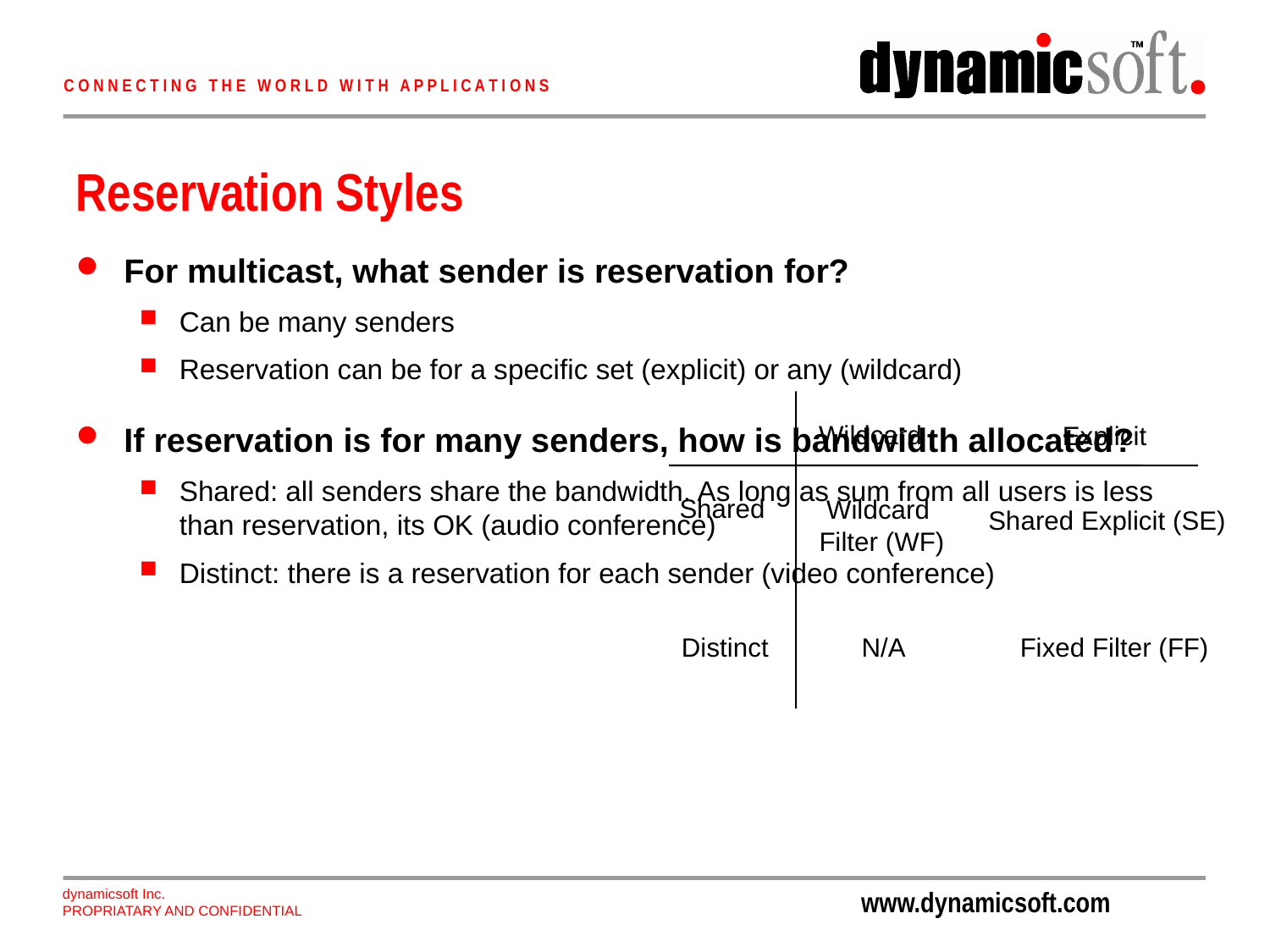

# Reservation Styles
For multicast, what sender is reservation for?
Can be many senders
Reservation can be for a specific set (explicit) or any (wildcard)
If reservation is for many senders, how is bandwidth allocated?
Shared: all senders share the bandwidth. As long as sum from all users is less than reservation, its OK (audio conference)
Distinct: there is a reservation for each sender (video conference)

Wildcard
Explicit

Shared
Wildcard
Filter (WF)
Shared Explicit (SE)
Distinct
N/A
Fixed Filter (FF)